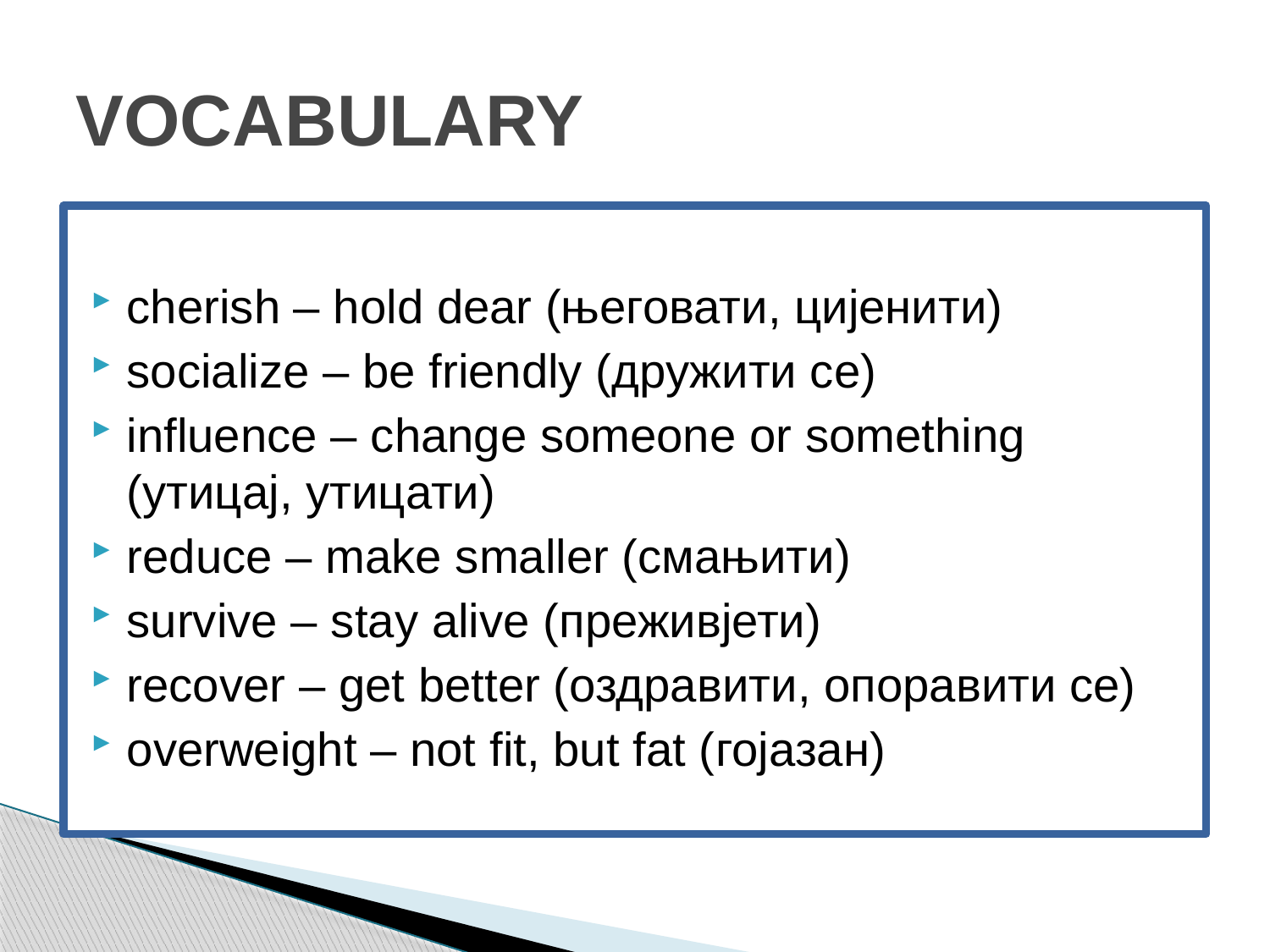

# VOCABULARY

cherish – hold dear (његовати, цијенити)
socialize – be friendly (дружити се)
influence – change someone or something     (утицај, утицати)
reduce – make smaller (смањити)
survive – stay alive (преживјети)
recover – get better (оздравити, опоравити се)
overweight – not fit, but fat (гојазан)